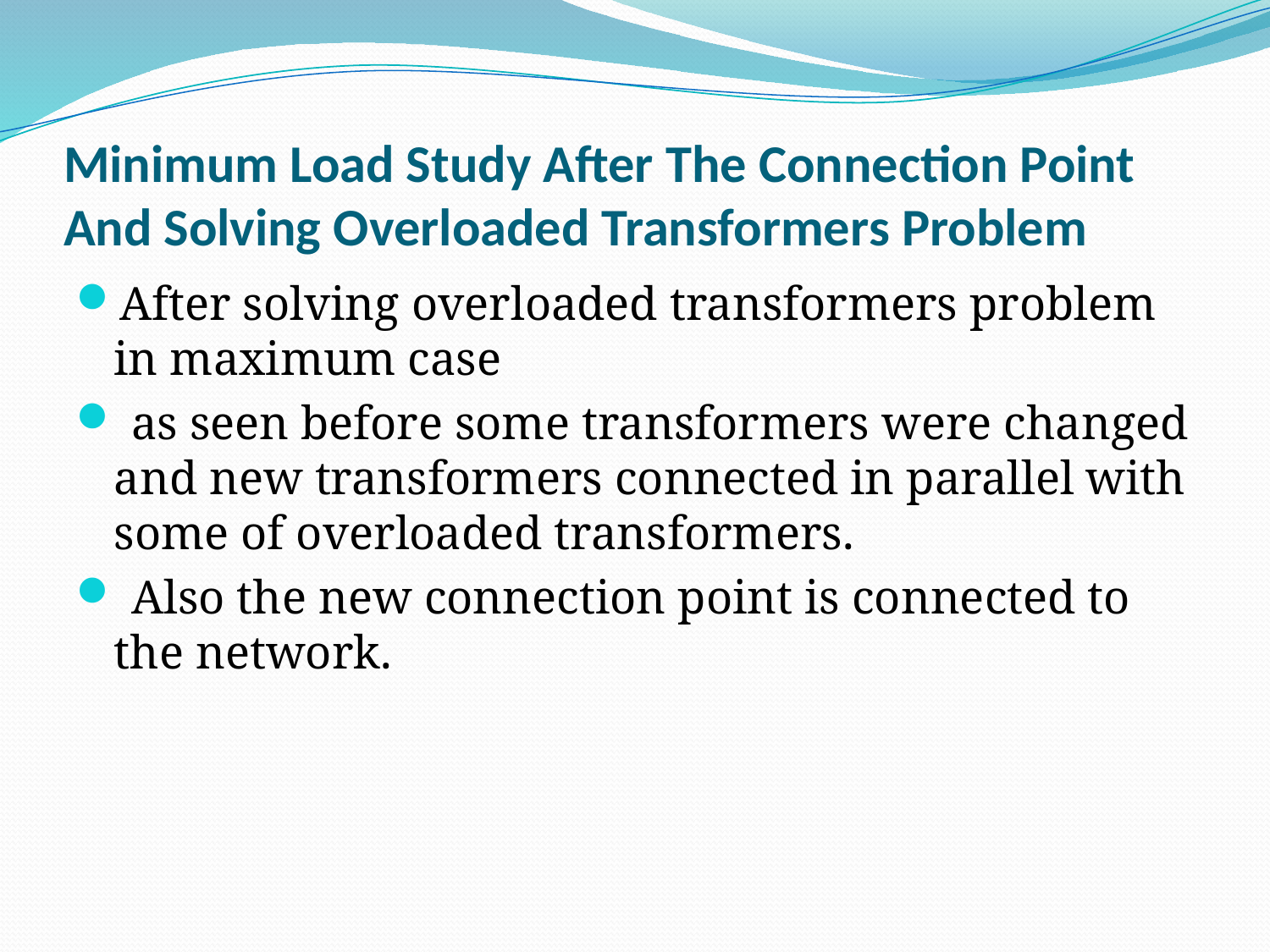

# Minimum Load Study After The Connection Point And Solving Overloaded Transformers Problem
After solving overloaded transformers problem in maximum case
 as seen before some transformers were changed and new transformers connected in parallel with some of overloaded transformers.
 Also the new connection point is connected to the network.